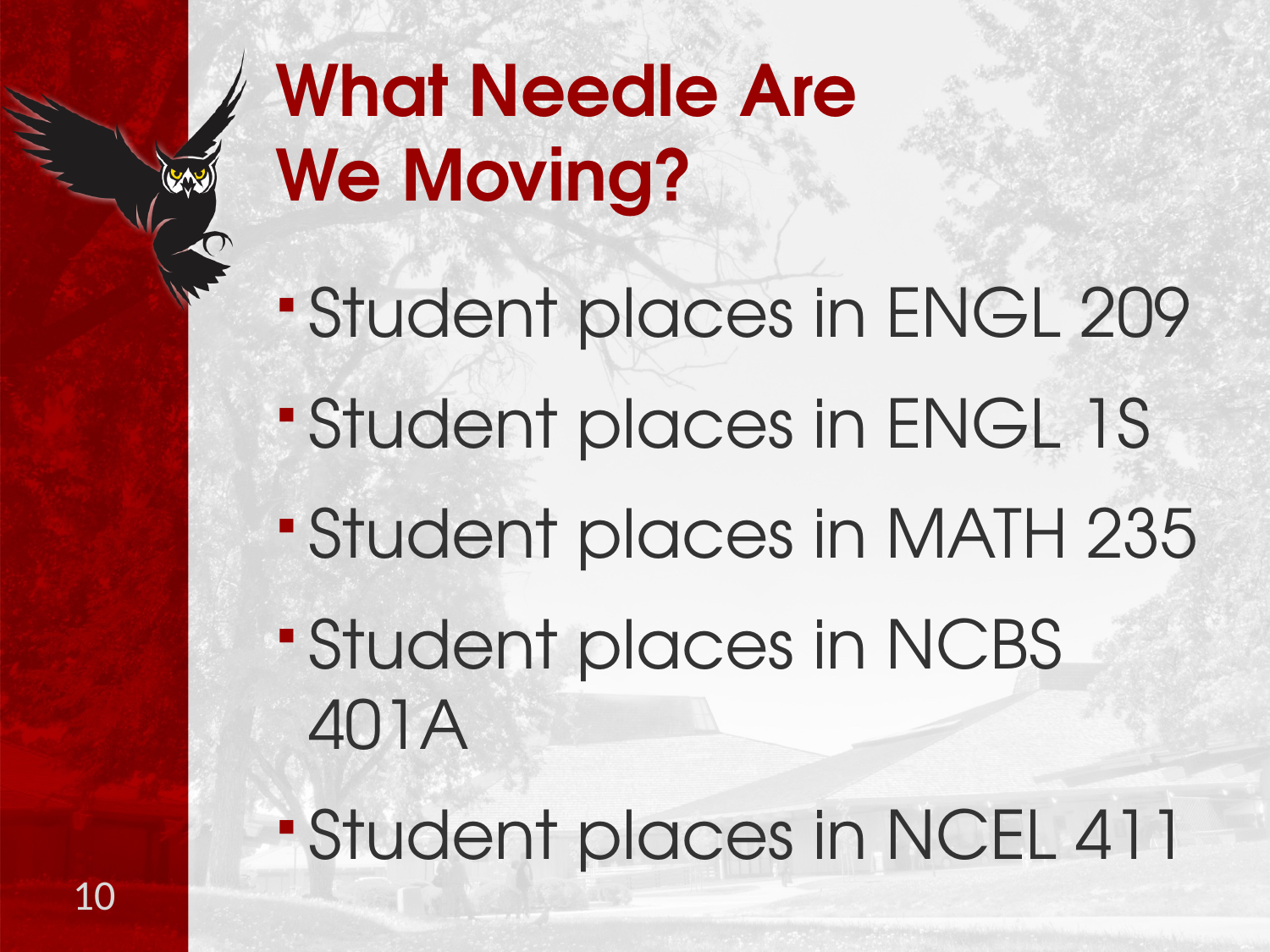

# What Needle Are We Moving?
Student places in ENGL 209
Student places in ENGL 1S
Student places in MATH 235
Student places in NCBS 401A
Student places in NCEL 411